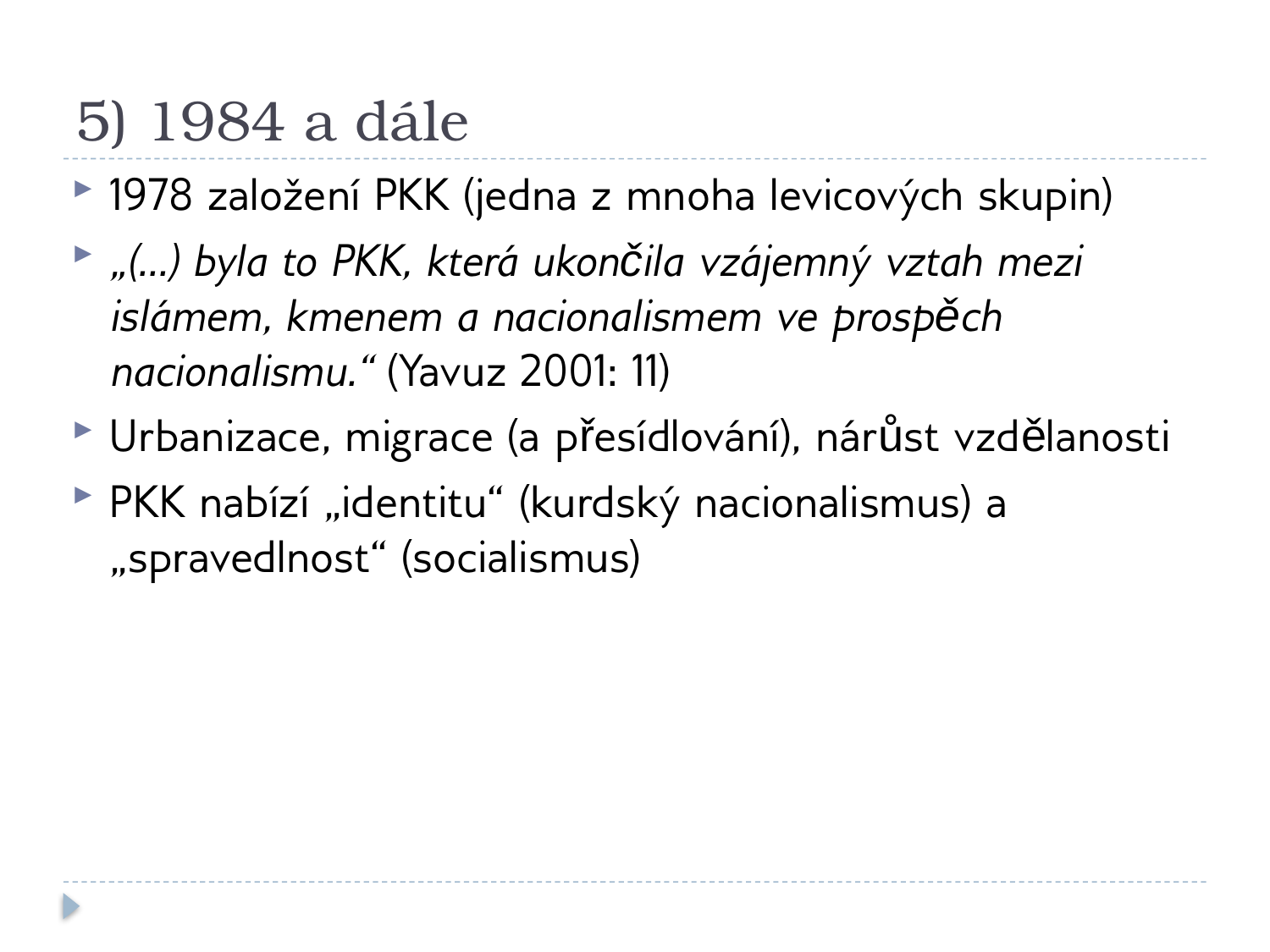

# 5) 1984 a dále
1978 založení PKK (jedna z mnoha levicových skupin)
„(...) byla to PKK, která ukončila vzájemný vztah mezi islámem, kmenem a nacionalismem ve prospěch nacionalismu.“ (Yavuz 2001: 11)
Urbanizace, migrace (a přesídlování), nárůst vzdělanosti
PKK nabízí „identitu“ (kurdský nacionalismus) a „spravedlnost“ (socialismus)